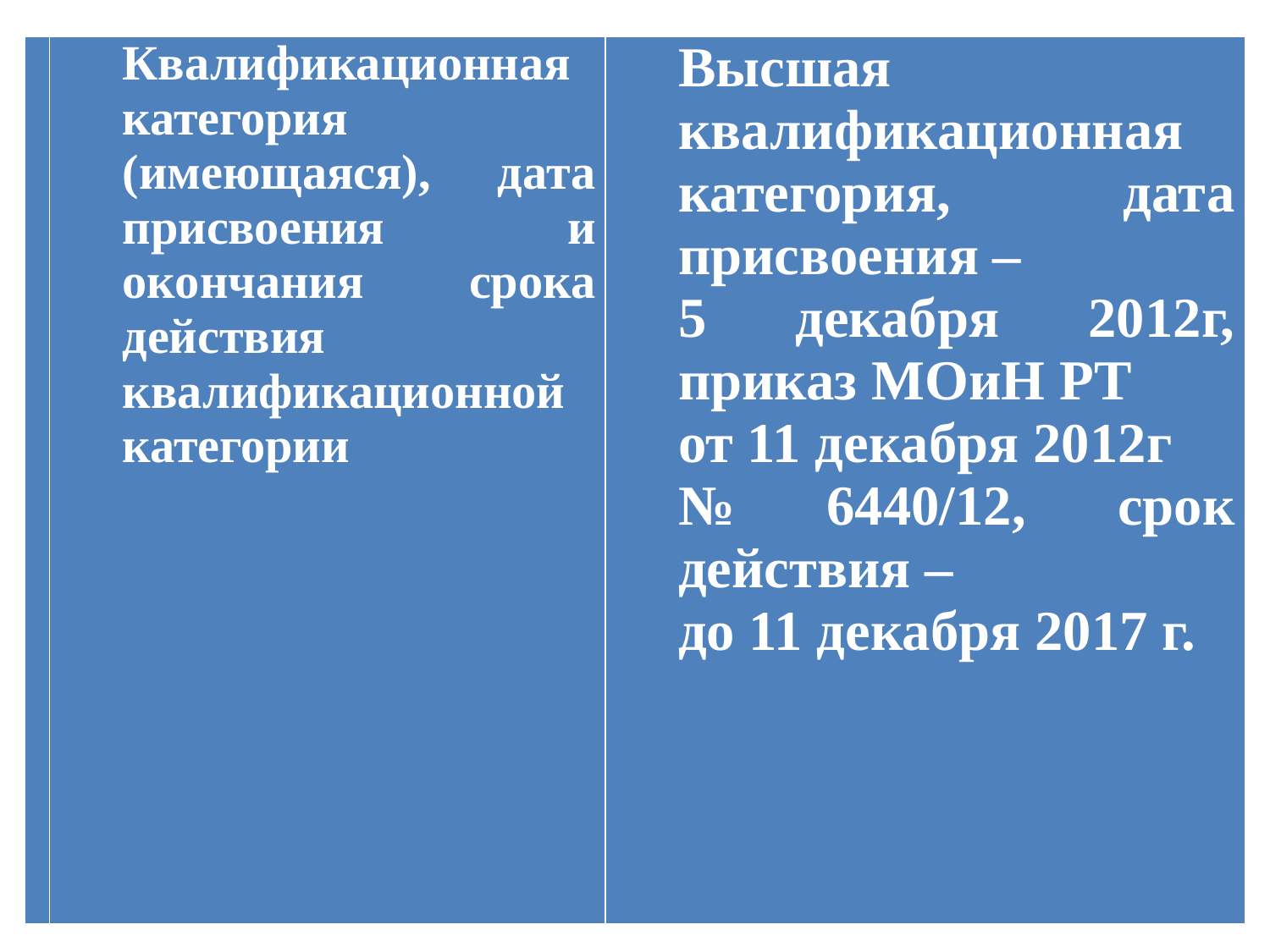

| 1.11 | Квалификационная категория (имеющаяся), дата присвоения и окончания срока действия квалификационной категории | Высшая квалификационная категория, дата присвоения – 5 декабря 2012г, приказ МОиН РТ от 11 декабря 2012г № 6440/12, срок действия – до 11 декабря 2017 г. |
| --- | --- | --- |
#